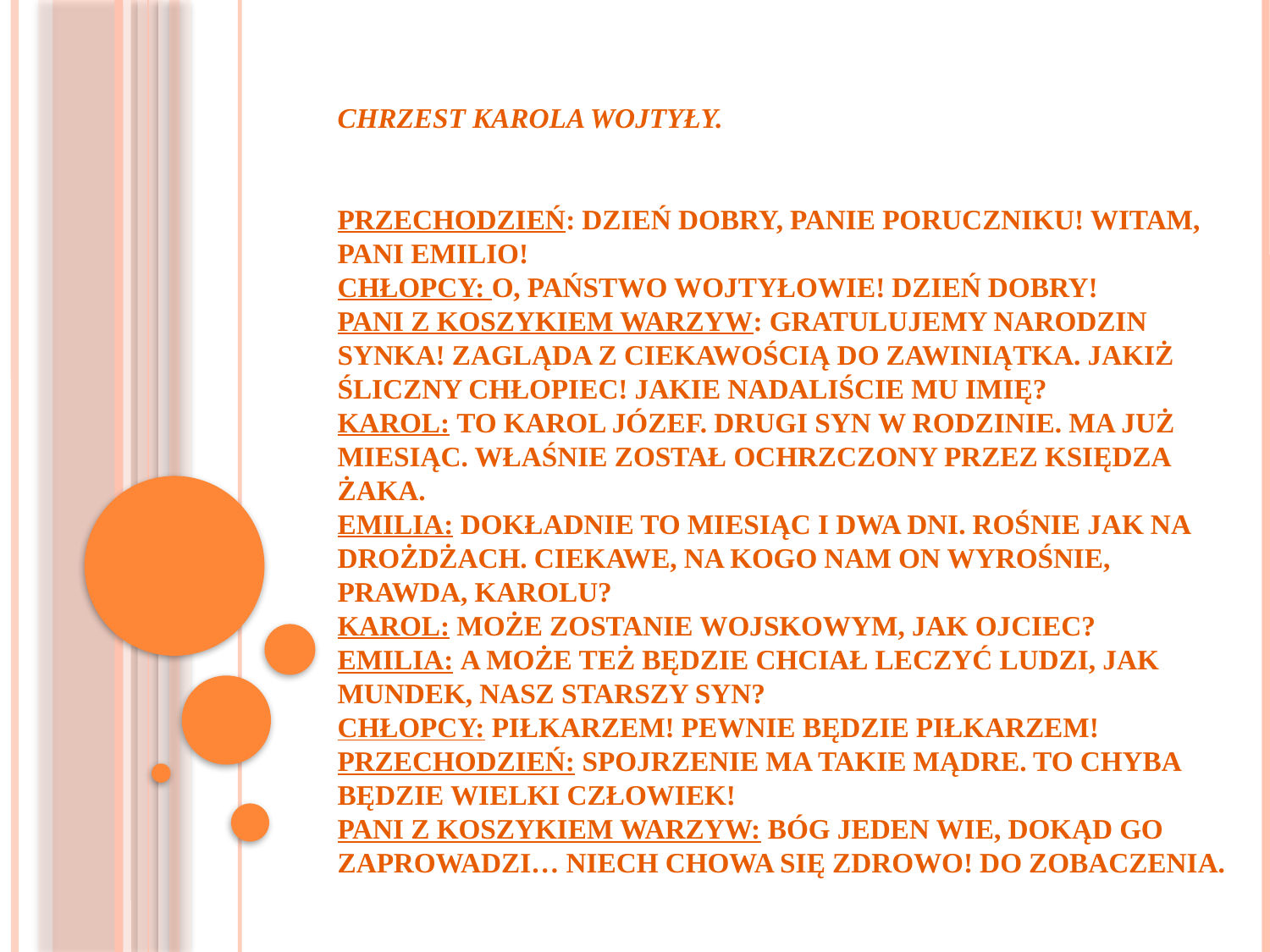

# Chrzest Karola Wojtyły. Przechodzień: dzień dobry, panie poruczniku! Witam, pani Emilio! Chłopcy: O, państwo Wojtyłowie! Dzień dobry! Pani z koszykiem warzyw: Gratulujemy narodzin synka! Zagląda z ciekawością do zawiniątka. Jakiż śliczny chłopiec! Jakie nadaliście mu imię? Karol: To Karol Józef. Drugi syn w rodzinie. Ma już miesiąc. Właśnie został ochrzczony przez księdza Żaka. Emilia: Dokładnie to miesiąc i dwa dni. Rośnie jak na drożdżach. Ciekawe, na kogo nam on wyrośnie, prawda, Karolu? Karol: Może zostanie wojskowym, jak ojciec? Emilia: A może też będzie chciał leczyć ludzi, jak Mundek, nasz starszy syn? Chłopcy: Piłkarzem! Pewnie będzie piłkarzem! Przechodzień: Spojrzenie ma takie mądre. To chyba będzie wielki człowiek! Pani z koszykiem warzyw: Bóg jeden wie, dokąd go zaprowadzi… Niech chowa się zdrowo! Do zobaczenia.